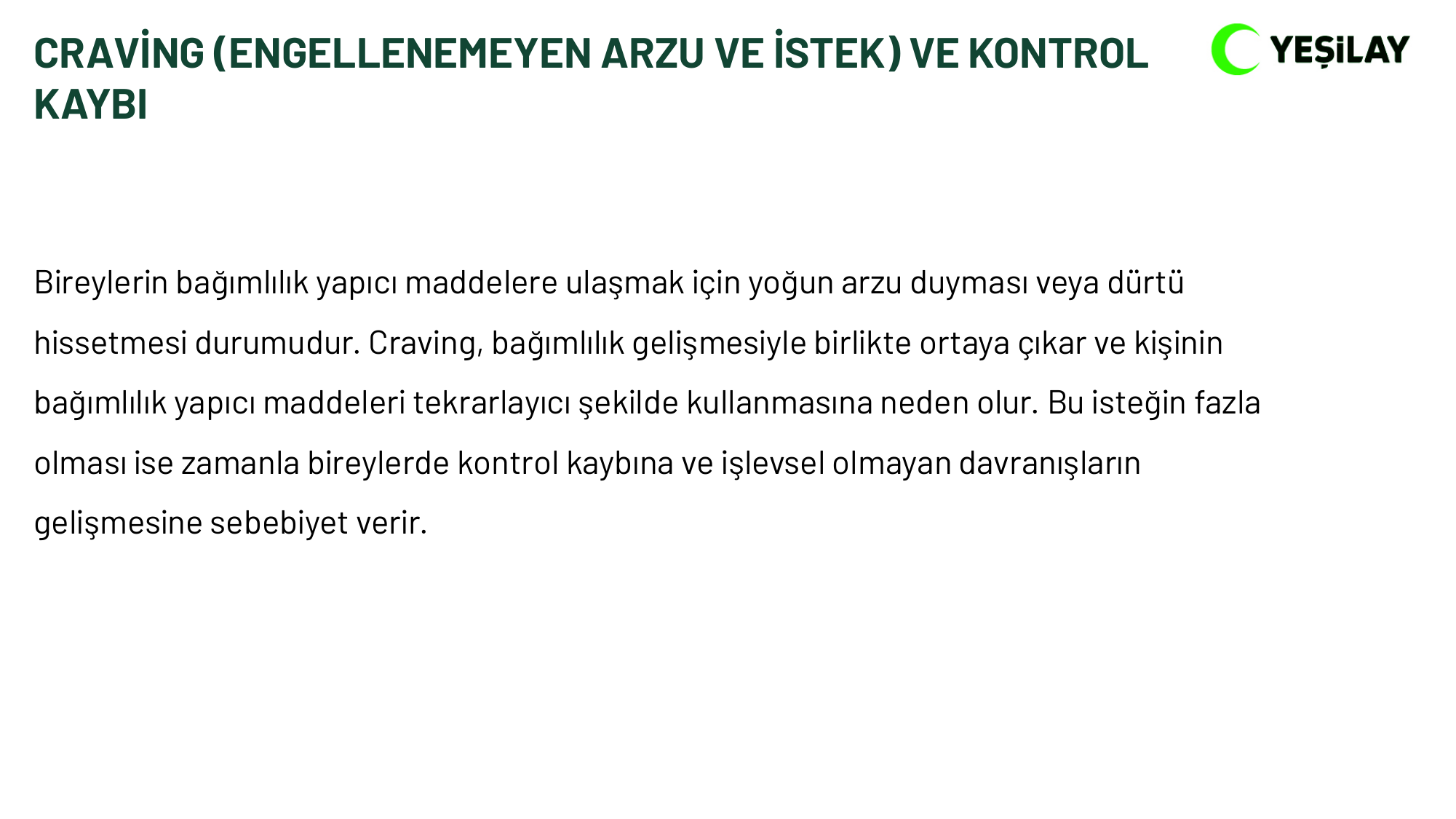

CRAVİNG (ENGELLENEMEYEN ARZU VE İSTEK) VE KONTROL KAYBI
Bireylerin bağımlılık yapıcı maddelere ulaşmak için yoğun arzu duyması veya dürtü hissetmesi durumudur. Craving, bağımlılık gelişmesiyle birlikte ortaya çıkar ve kişinin bağımlılık yapıcı maddeleri tekrarlayıcı şekilde kullanmasına neden olur. Bu isteğin fazla olması ise zamanla bireylerde kontrol kaybına ve işlevsel olmayan davranışların gelişmesine sebebiyet verir.